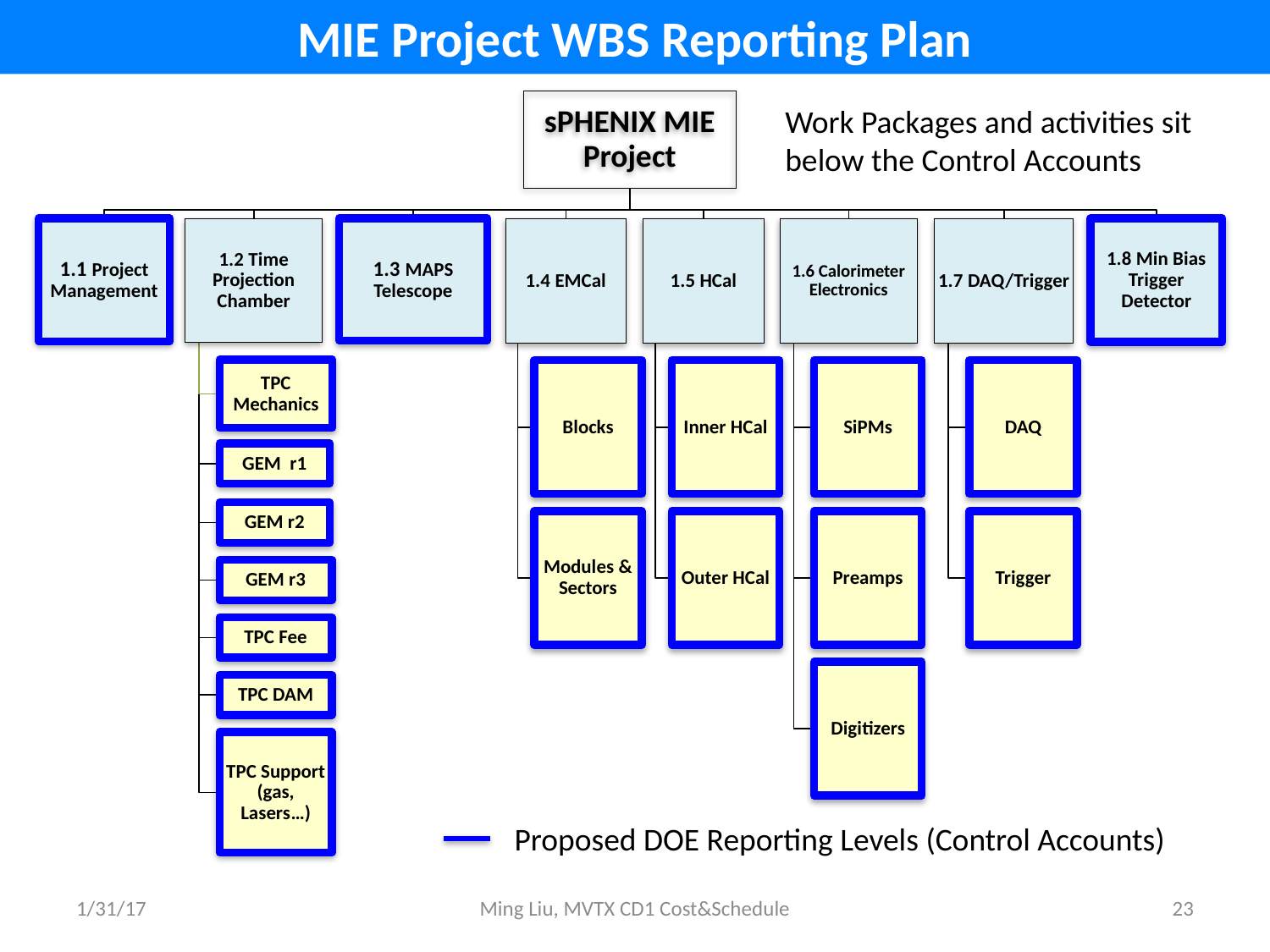

# MIE Project WBS Reporting Plan
sPHENIX MIE Project
1.1 Project Management
1.2 Time Projection Chamber
TPC Mechanics
GEM  r1
GEM r2
GEM r3
TPC Fee
TPC DAM
TPC Support (gas, Lasers…)
1.3 MAPS Telescope
1.4 EMCal
Blocks
Modules & Sectors
1.5 HCal
Inner HCal
Outer HCal
1.6 Calorimeter Electronics
SiPMs
Preamps
Digitizers
1.7 DAQ/Trigger
DAQ
Trigger
1.8 Min Bias Trigger Detector
Work Packages and activities sit below the Control Accounts
Proposed DOE Reporting Levels (Control Accounts)
1/31/17
Ming Liu, MVTX CD1 Cost&Schedule
23